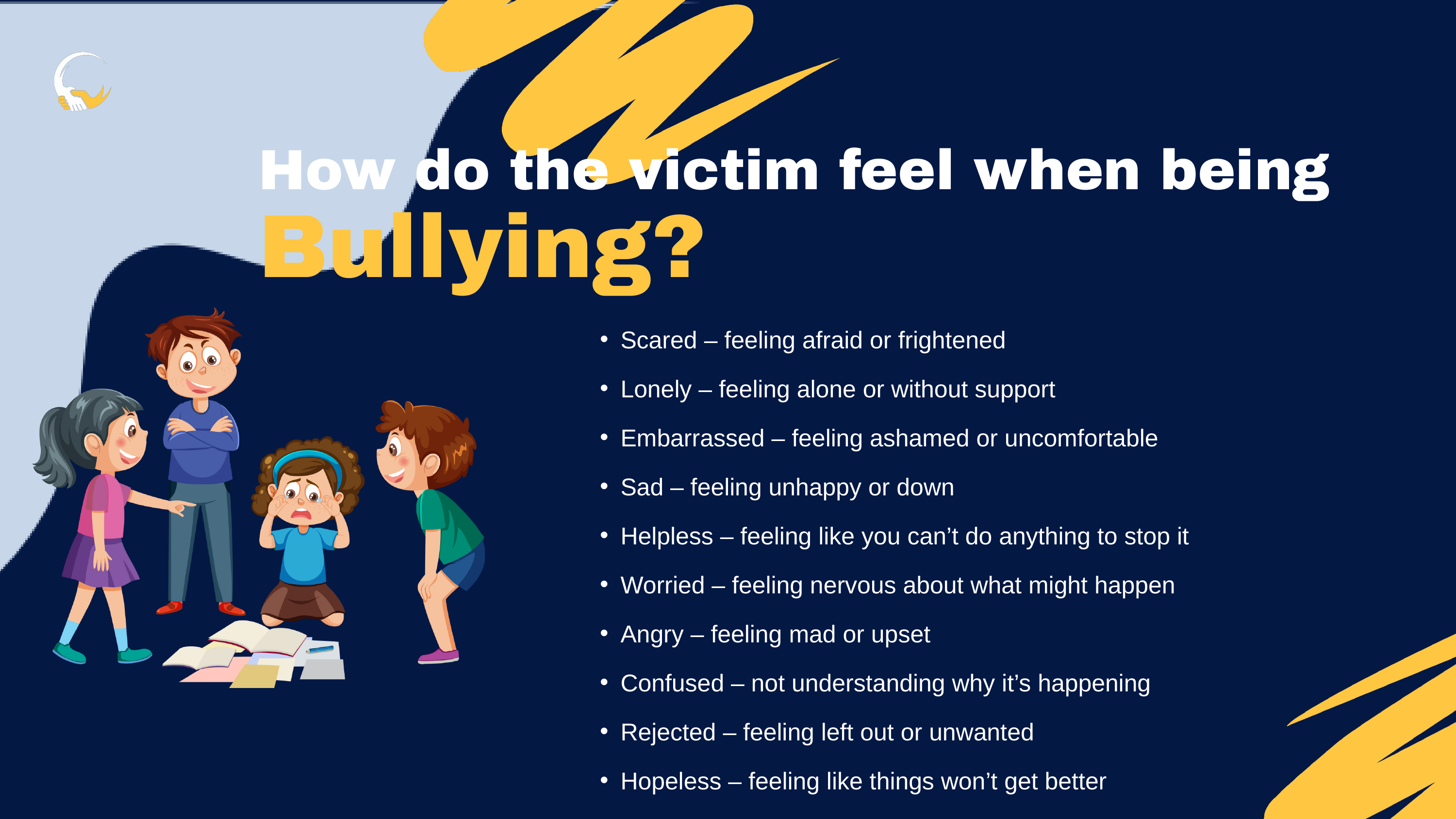

How do the victim feel when being
Bullying?
Scared – feeling afraid or frightened
Lonely – feeling alone or without support
Embarrassed – feeling ashamed or uncomfortable
Sad – feeling unhappy or down
Helpless – feeling like you can’t do anything to stop it
Worried – feeling nervous about what might happen
Angry – feeling mad or upset
Confused – not understanding why it’s happening
Rejected – feeling left out or unwanted
Hopeless – feeling like things won’t get better